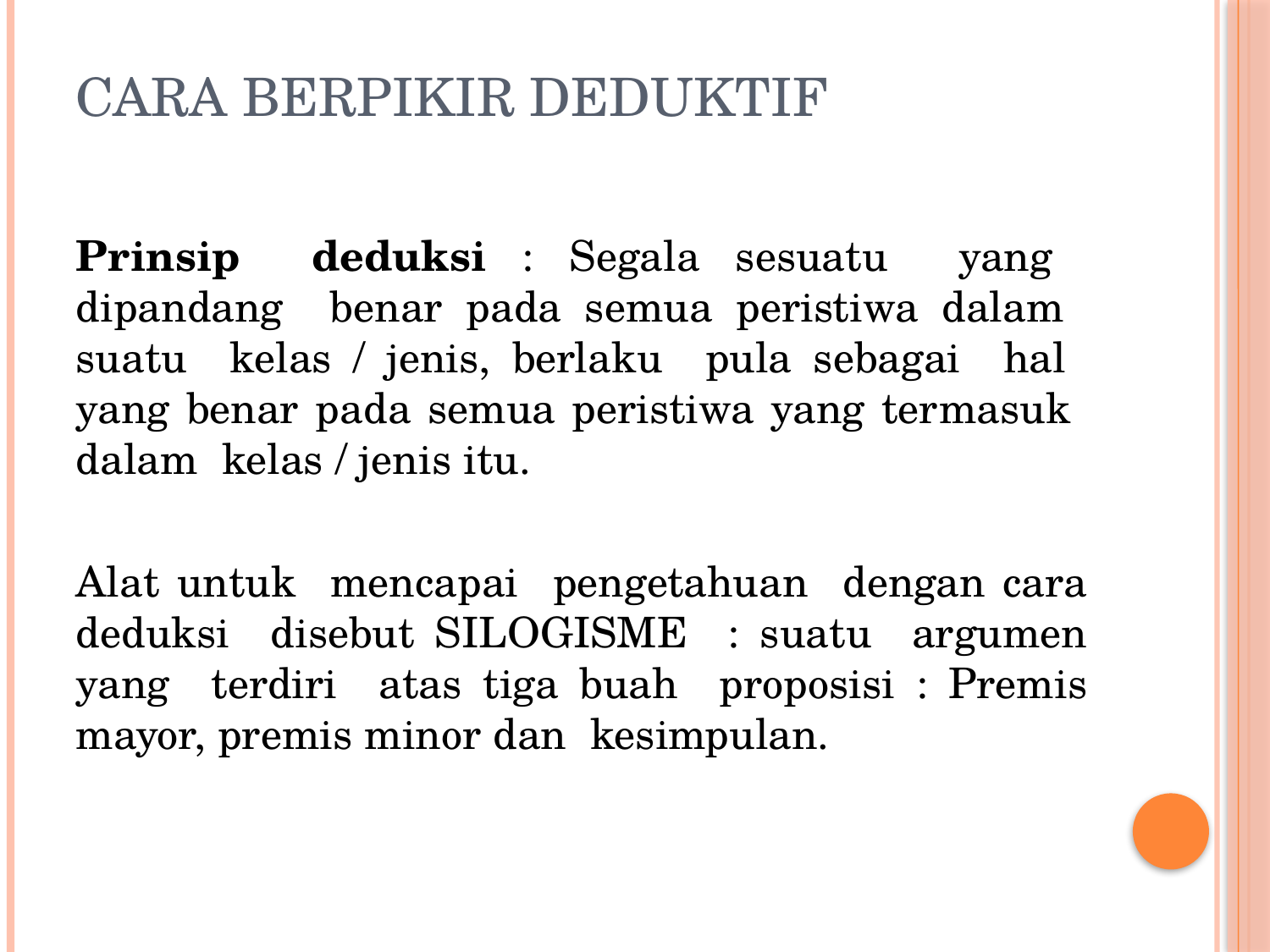

# CARA BERPIKIR DEDUKTIF
Prinsip  deduksi : Segala sesuatu  yang  dipandang  benar pada semua peristiwa dalam  suatu  kelas / jenis, berlaku  pula sebagai  hal  yang benar pada semua peristiwa yang termasuk  dalam  kelas / jenis itu.

Alat untuk  mencapai  pengetahuan  dengan cara deduksi  disebut SILOGISME  : suatu  argumen yang  terdiri  atas tiga buah  proposisi : Premis mayor, premis minor dan  kesimpulan.